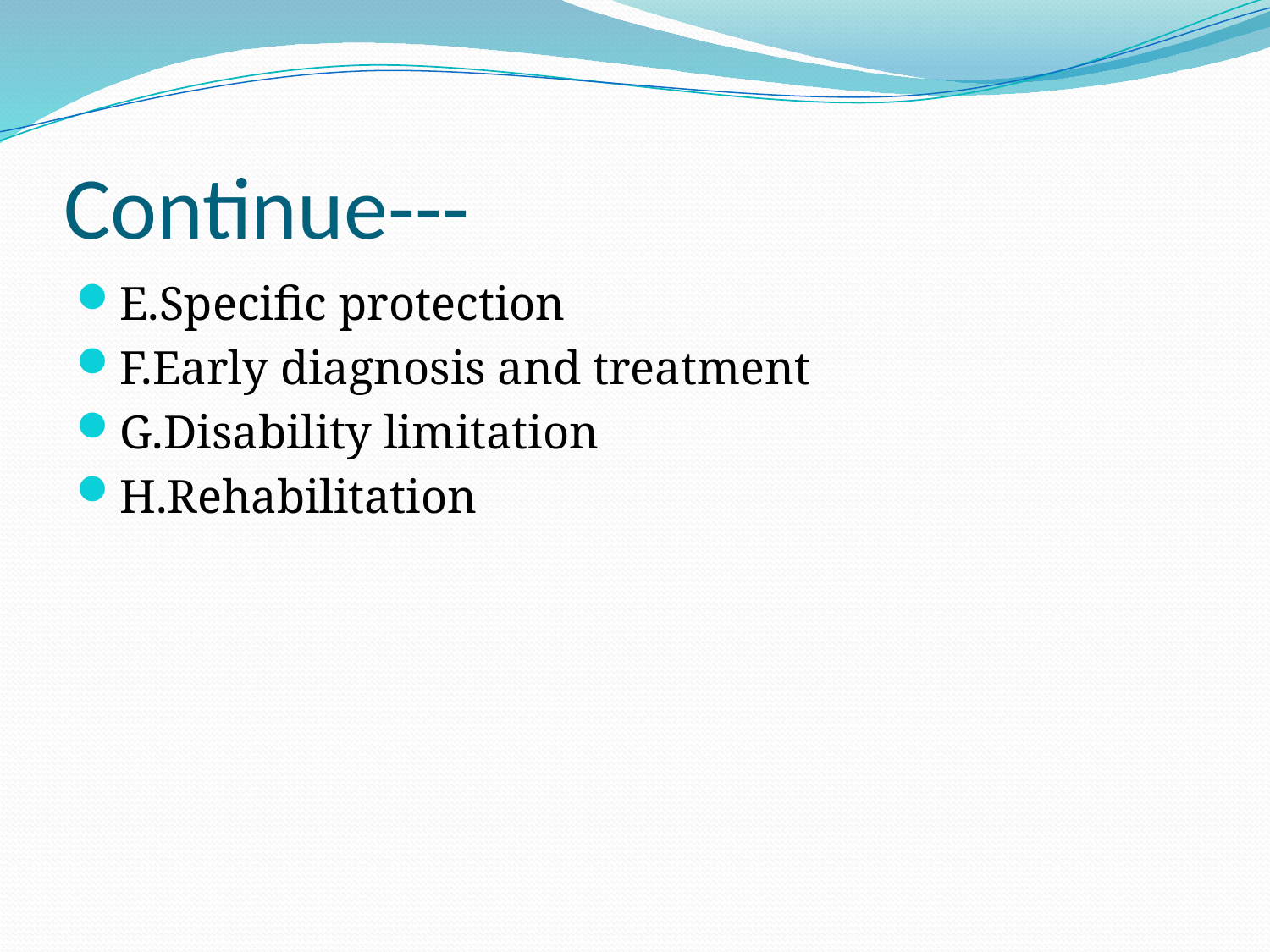

# Continue---
E.Specific protection
F.Early diagnosis and treatment
G.Disability limitation
H.Rehabilitation